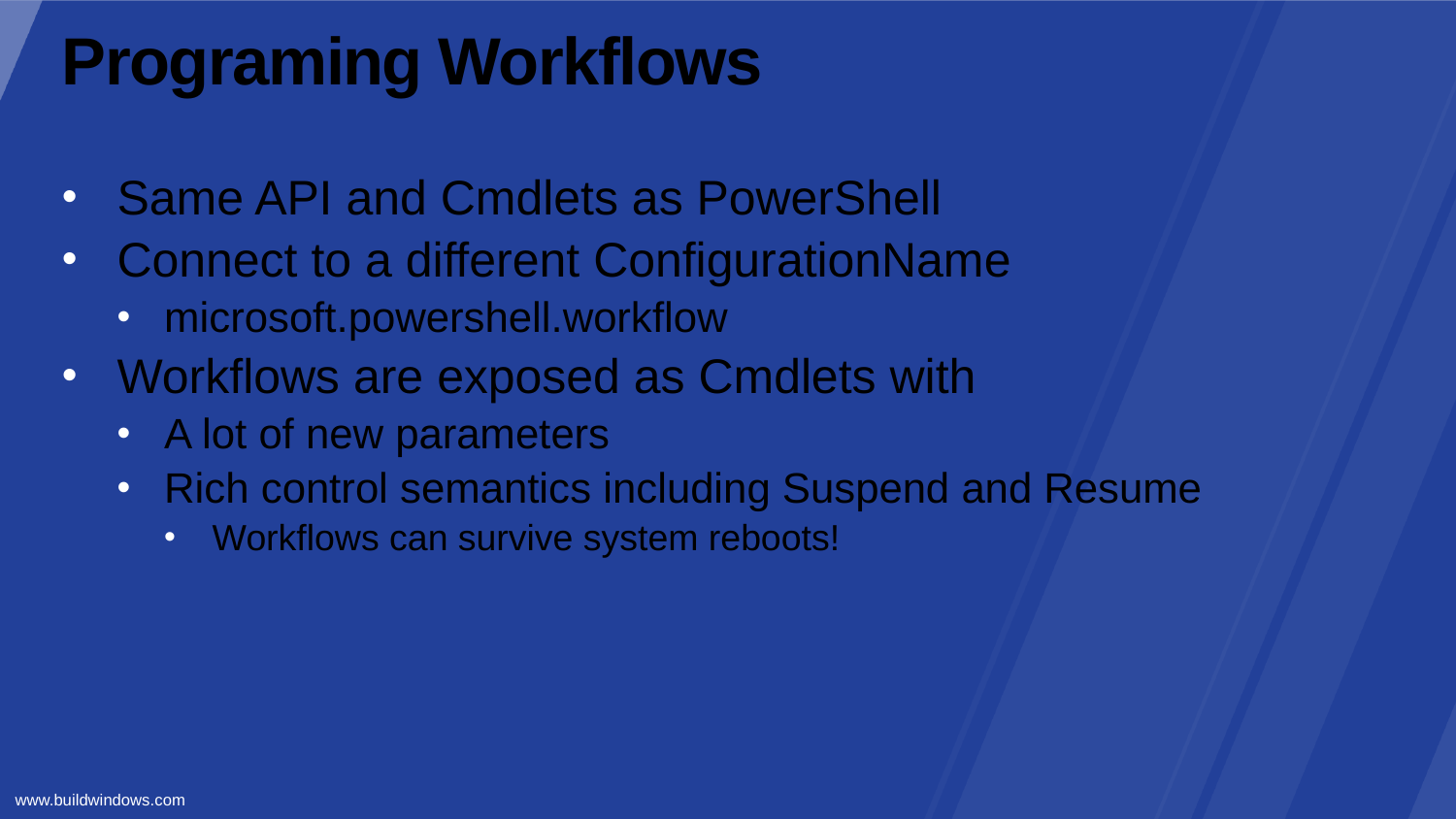

# Programing Workflows
Same API and Cmdlets as PowerShell
Connect to a different ConfigurationName
microsoft.powershell.workflow
Workflows are exposed as Cmdlets with
A lot of new parameters
Rich control semantics including Suspend and Resume
Workflows can survive system reboots!